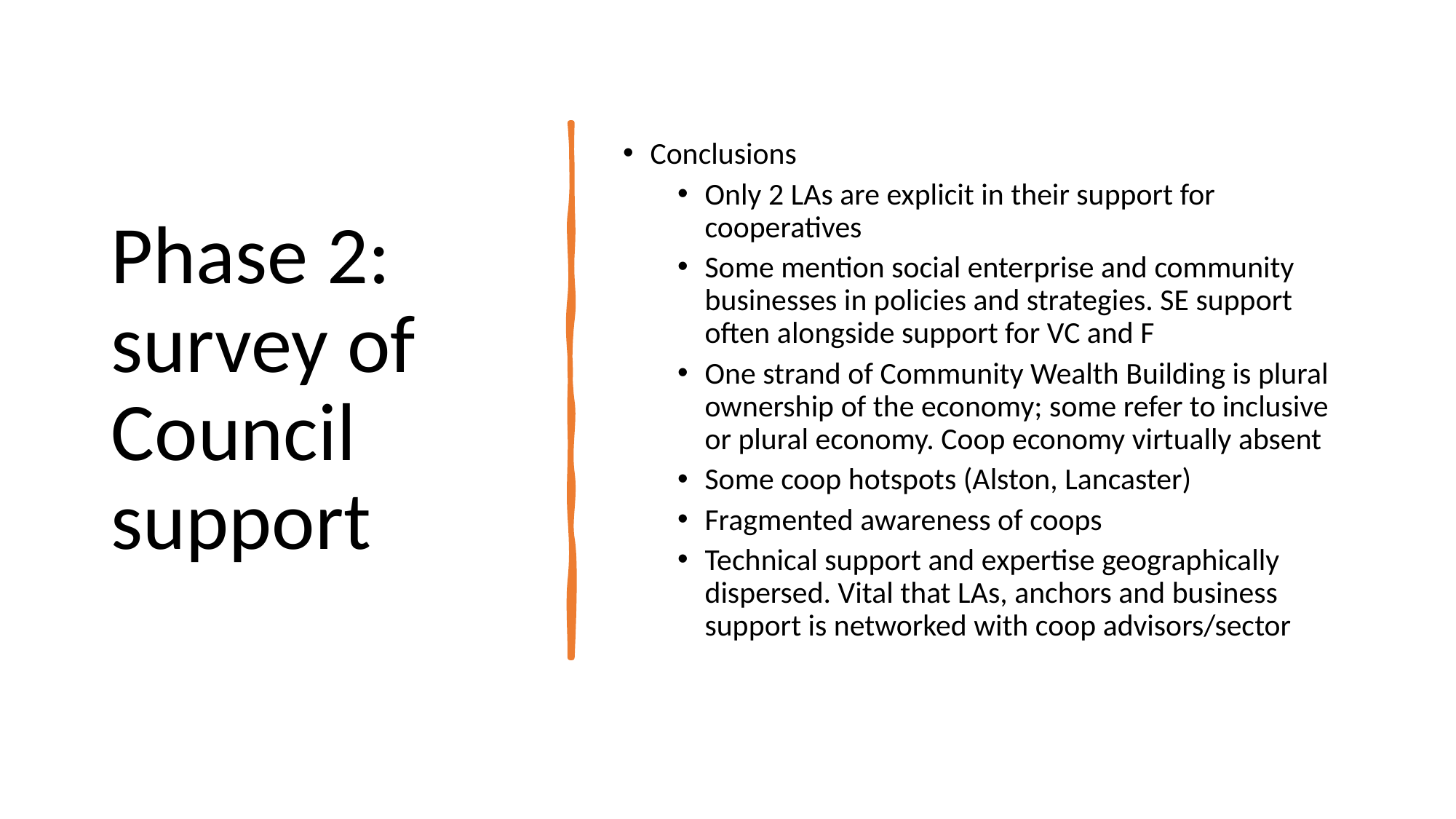

# Phase 2: survey of Council support
Conclusions
Only 2 LAs are explicit in their support for cooperatives
Some mention social enterprise and community businesses in policies and strategies. SE support often alongside support for VC and F
One strand of Community Wealth Building is plural ownership of the economy; some refer to inclusive or plural economy. Coop economy virtually absent
Some coop hotspots (Alston, Lancaster)
Fragmented awareness of coops
Technical support and expertise geographically dispersed. Vital that LAs, anchors and business support is networked with coop advisors/sector